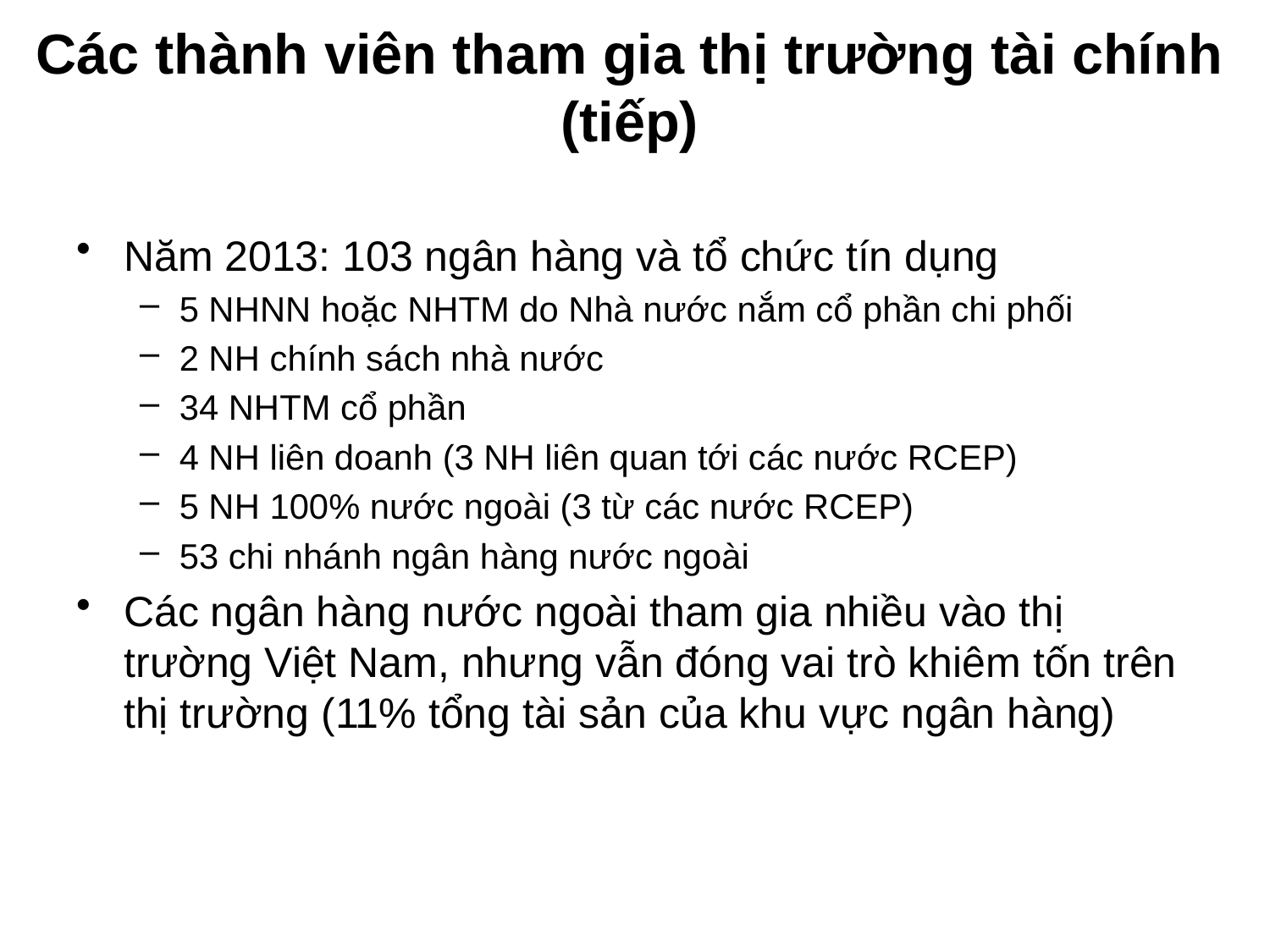

# Các thành viên tham gia thị trường tài chính (tiếp)
Năm 2013: 103 ngân hàng và tổ chức tín dụng
5 NHNN hoặc NHTM do Nhà nước nắm cổ phần chi phối
2 NH chính sách nhà nước
34 NHTM cổ phần
4 NH liên doanh (3 NH liên quan tới các nước RCEP)
5 NH 100% nước ngoài (3 từ các nước RCEP)
53 chi nhánh ngân hàng nước ngoài
Các ngân hàng nước ngoài tham gia nhiều vào thị trường Việt Nam, nhưng vẫn đóng vai trò khiêm tốn trên thị trường (11% tổng tài sản của khu vực ngân hàng)